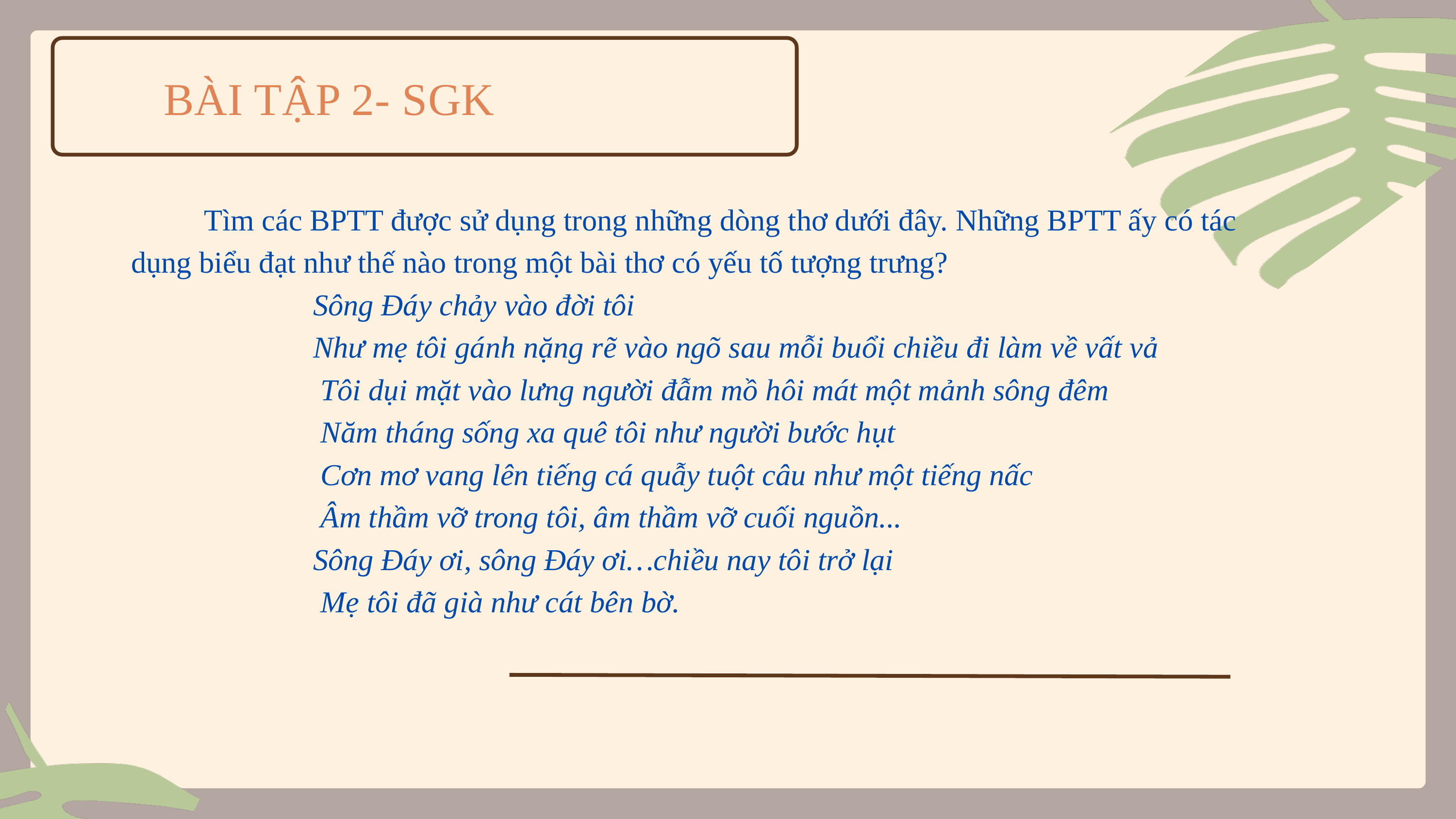

BÀI TẬP 2- SGK
	Tìm các BPTT được sử dụng trong những dòng thơ dưới đây. Những BPTT ấy có tác dụng biểu đạt như thế nào trong một bài thơ có yếu tố tượng trưng?
Sông Đáy chảy vào đời tôi
Như mẹ tôi gánh nặng rẽ vào ngõ sau mỗi buổi chiều đi làm về vất vả
 Tôi dụi mặt vào lưng người đẫm mồ hôi mát một mảnh sông đêm
 Năm tháng sống xa quê tôi như người bước hụt
 Cơn mơ vang lên tiếng cá quẫy tuột câu như một tiếng nấc
 Âm thầm vỡ trong tôi, âm thầm vỡ cuối nguồn...
Sông Đáy ơi, sông Đáy ơi…chiều nay tôi trở lại
 Mẹ tôi đã già như cát bên bờ.